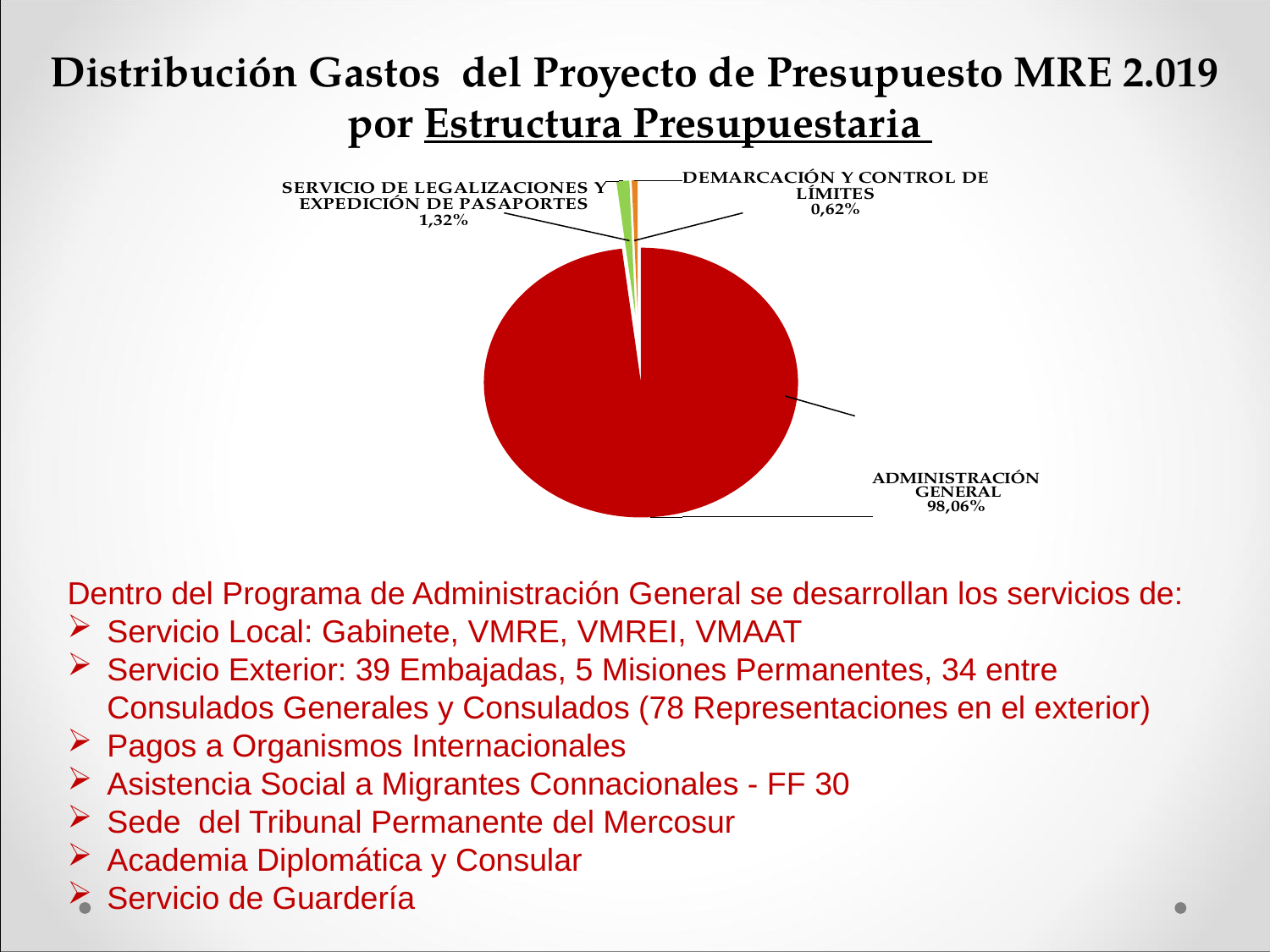

# Distribución Gastos  del Proyecto de Presupuesto MRE 2.019 por Estructura Presupuestaria

### Chart

| Category |  |
|---|---|
| ADMINISTRACIÓN GENERAL | 554894485552.0 |
| SERVICIO DE LEGALIZACIONES Y EXPEDICIÓN DE PASAPORTES | 7465493483.0 |
| DEMARCACIÓN Y CONTROL DE LÍMITES | 3495227772.0 |
Dentro del Programa de Administración General se desarrollan los servicios de:
Servicio Local: Gabinete, VMRE, VMREI, VMAAT
Servicio Exterior: 39 Embajadas, 5 Misiones Permanentes, 34 entre Consulados Generales y Consulados (78 Representaciones en el exterior)
Pagos a Organismos Internacionales
Asistencia Social a Migrantes Connacionales - FF 30
Sede  del Tribunal Permanente del Mercosur
Academia Diplomática y Consular
Servicio de Guardería